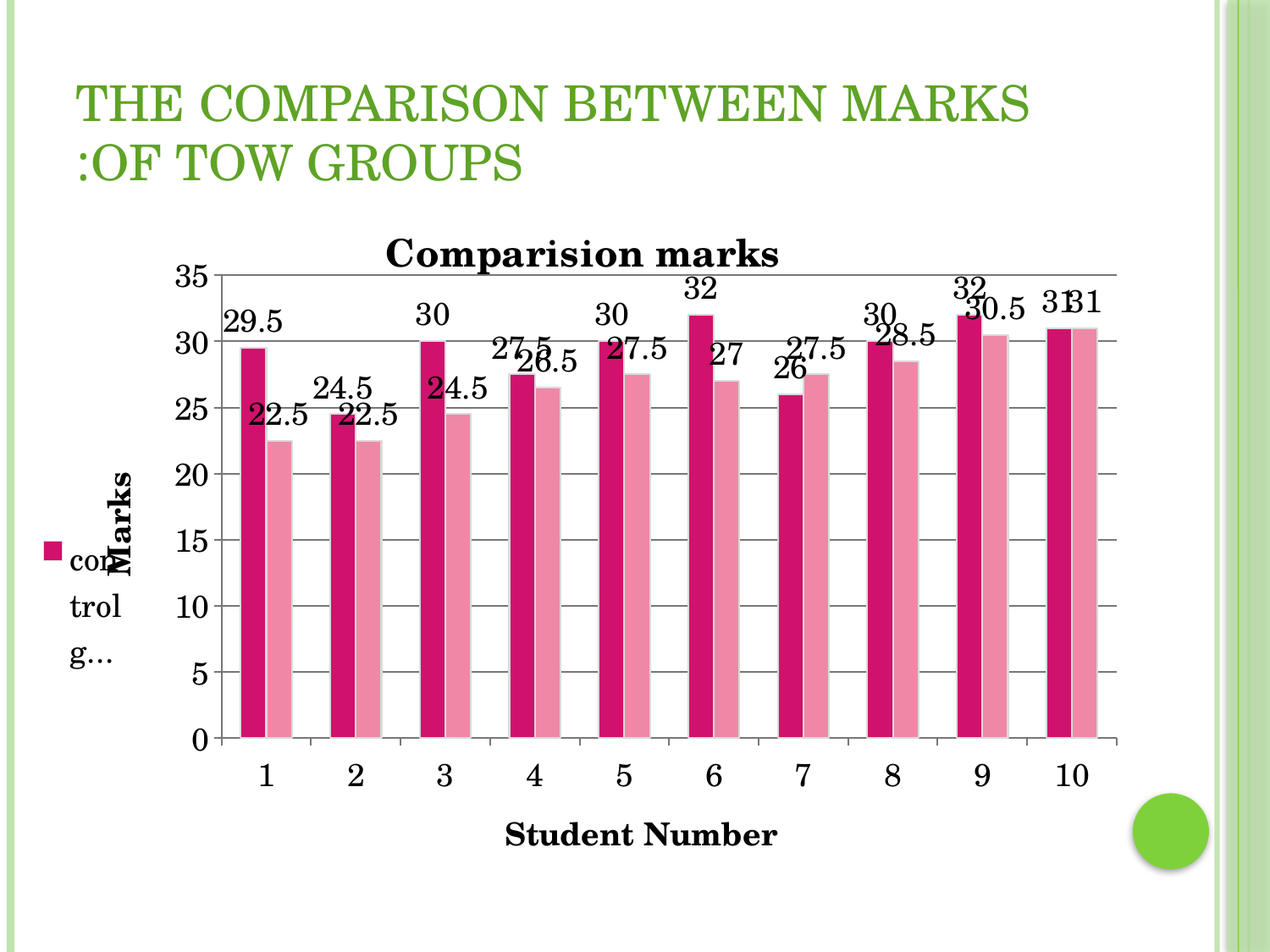

# The comparison between marks of tow groups:

### Chart: Comparision marks

| Category |  |  |
|---|---|---|